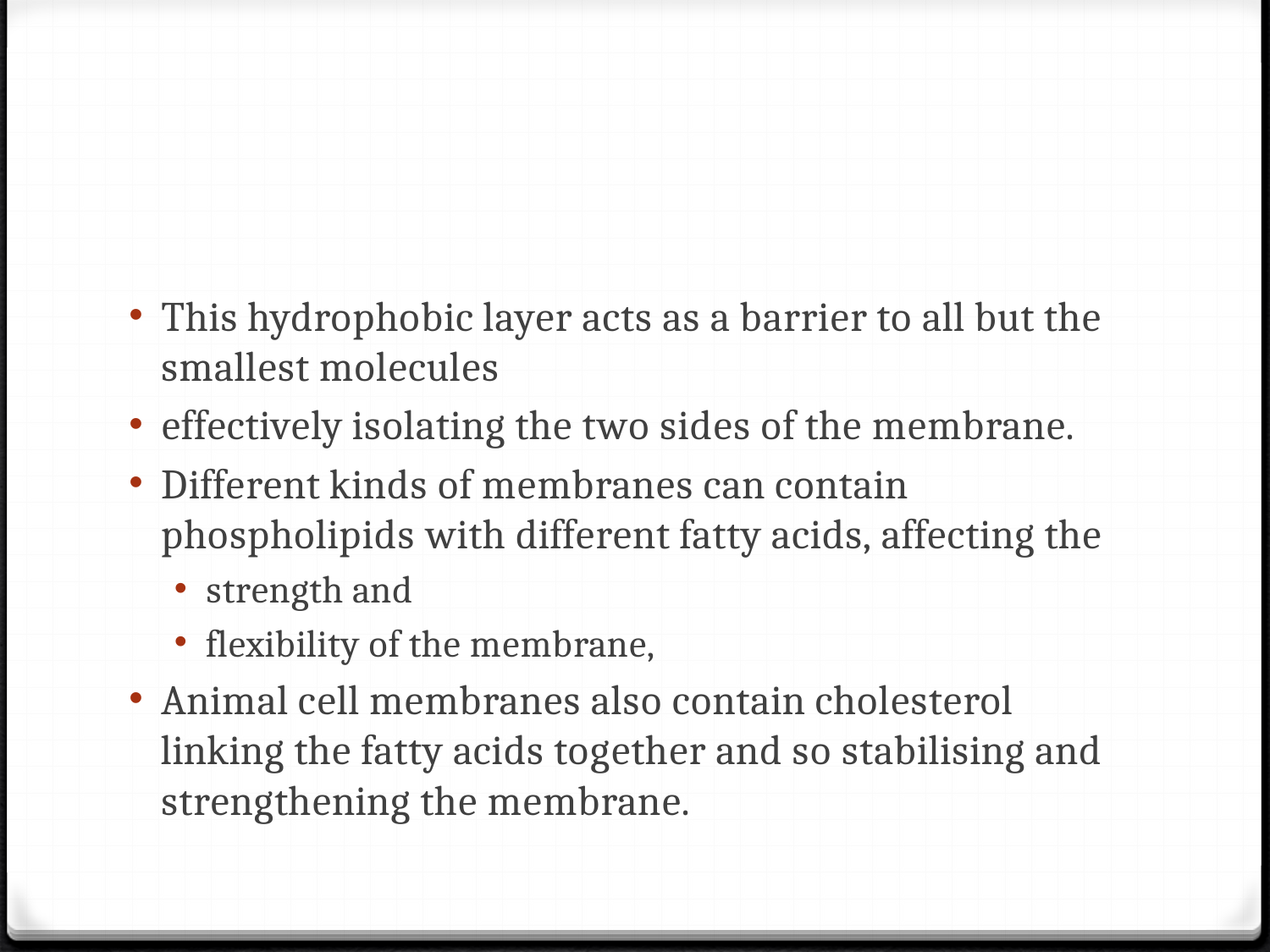

#
This hydrophobic layer acts as a barrier to all but the smallest molecules
effectively isolating the two sides of the membrane.
Different kinds of membranes can contain phospholipids with different fatty acids, affecting the
strength and
flexibility of the membrane,
Animal cell membranes also contain cholesterol linking the fatty acids together and so stabilising and strengthening the membrane.